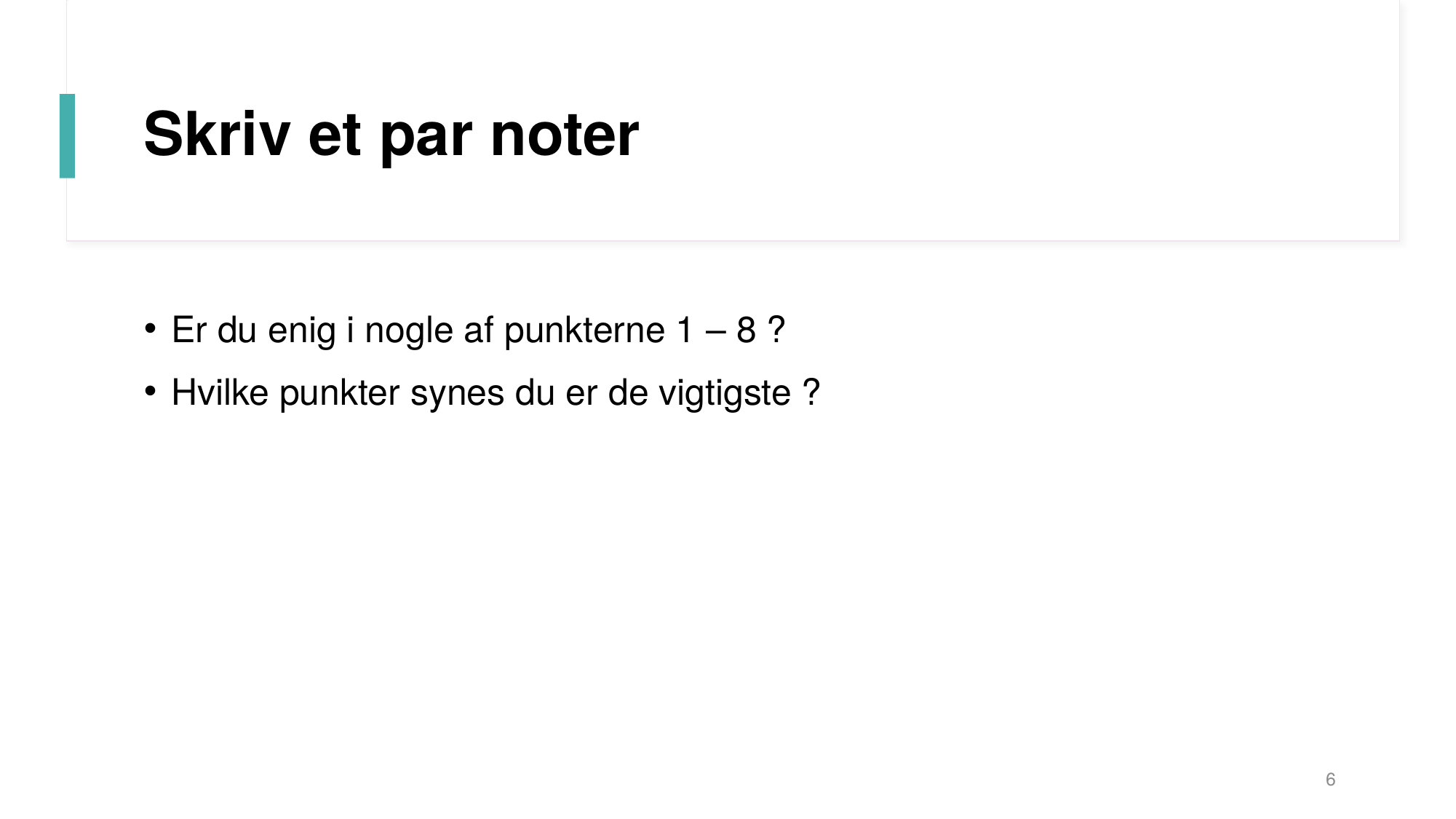

# Skriv et par noter
Er du enig i nogle af punkterne 1 – 8 ?
Hvilke punkter synes du er de vigtigste ?

6